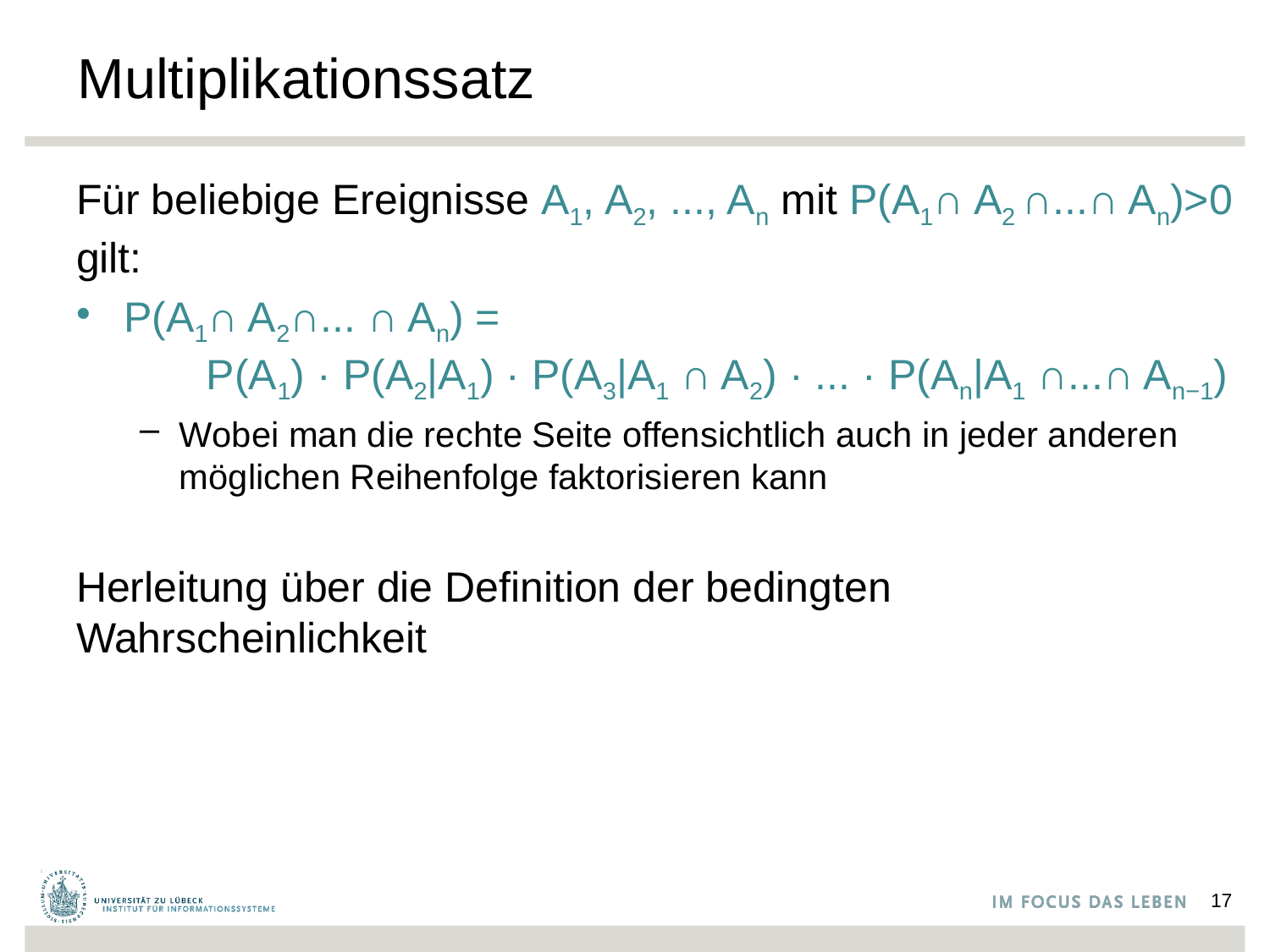

# Multiplikationssatz
Für beliebige Ereignisse A1, A2, ..., An mit P(A1∩ A2 ∩...∩ An)>0 gilt:
P(A1∩ A2∩... ∩ An) =
       P(A1) · P(A2|A1) · P(A3|A1 ∩ A2) · ... · P(An|A1 ∩...∩ An−1)
Wobei man die rechte Seite offensichtlich auch in jeder anderen möglichen Reihenfolge faktorisieren kann

Herleitung über die Definition der bedingten Wahrscheinlichkeit
17